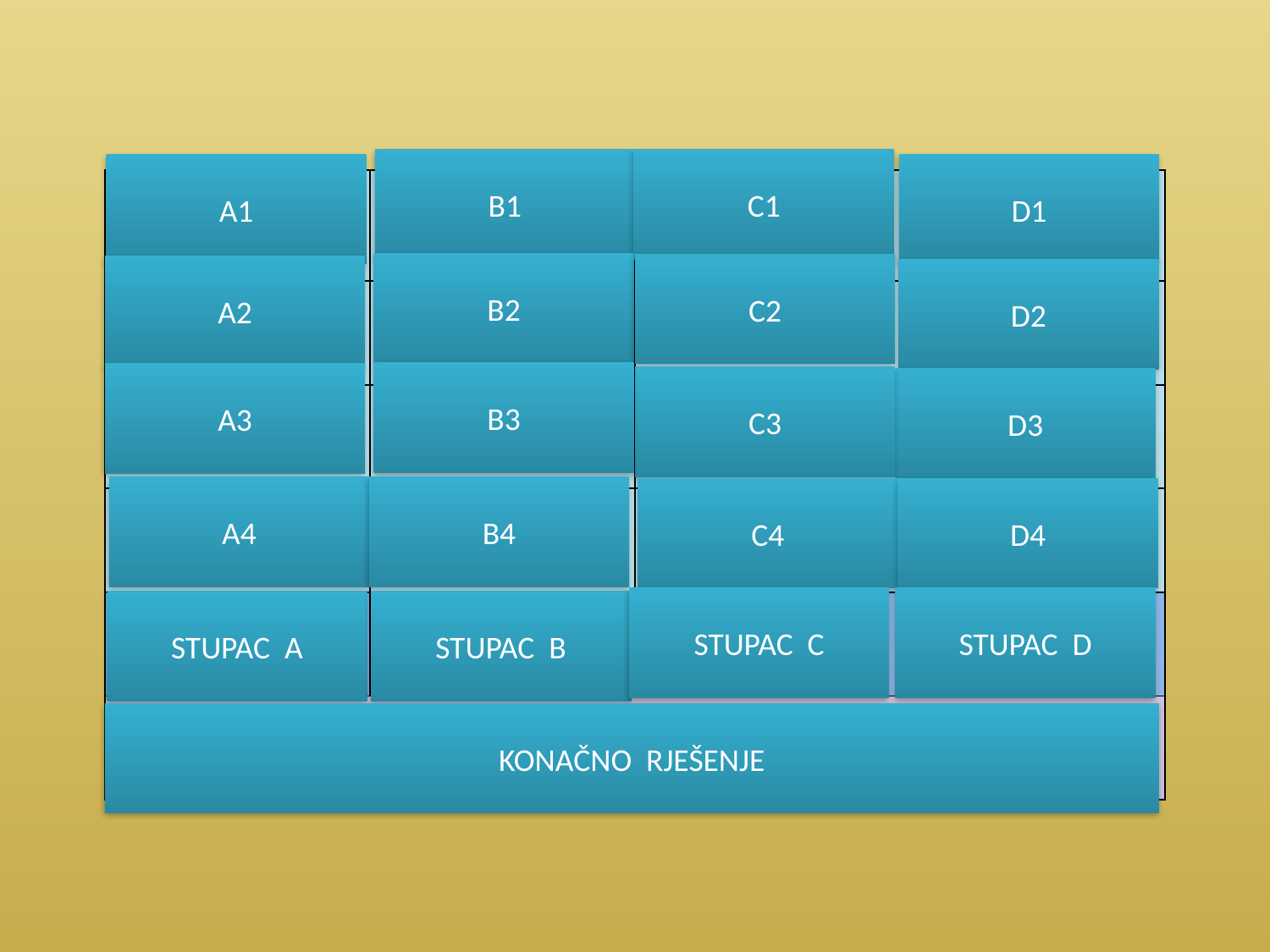

B1
C1
A1
D1
| VESNA BOSANAC | MIRNA | NOVINAR | SVJETSKI |
| --- | --- | --- | --- |
| LIJEČNICI | MURA | RADIO | KRIŽARSKI |
| RANJENICI | NERETVA | PRIČA O GRADU | GRAĐANSKI |
| SPOMEN KRIŽ | SAVA | OVČARA | DOMOVINSKI |
| BOLNICA | RIJEKE | SINIŠA GLAVAŠEVIĆ | RAT |
| VUKOVAR |  |  |  |
B2
C2
A2
D2
B3
A3
C3
D3
A4
B4
C4
D4
STUPAC  C
STUPAC  D
STUPAC  A
STUPAC  B
KONAČNO  RJEŠENJE